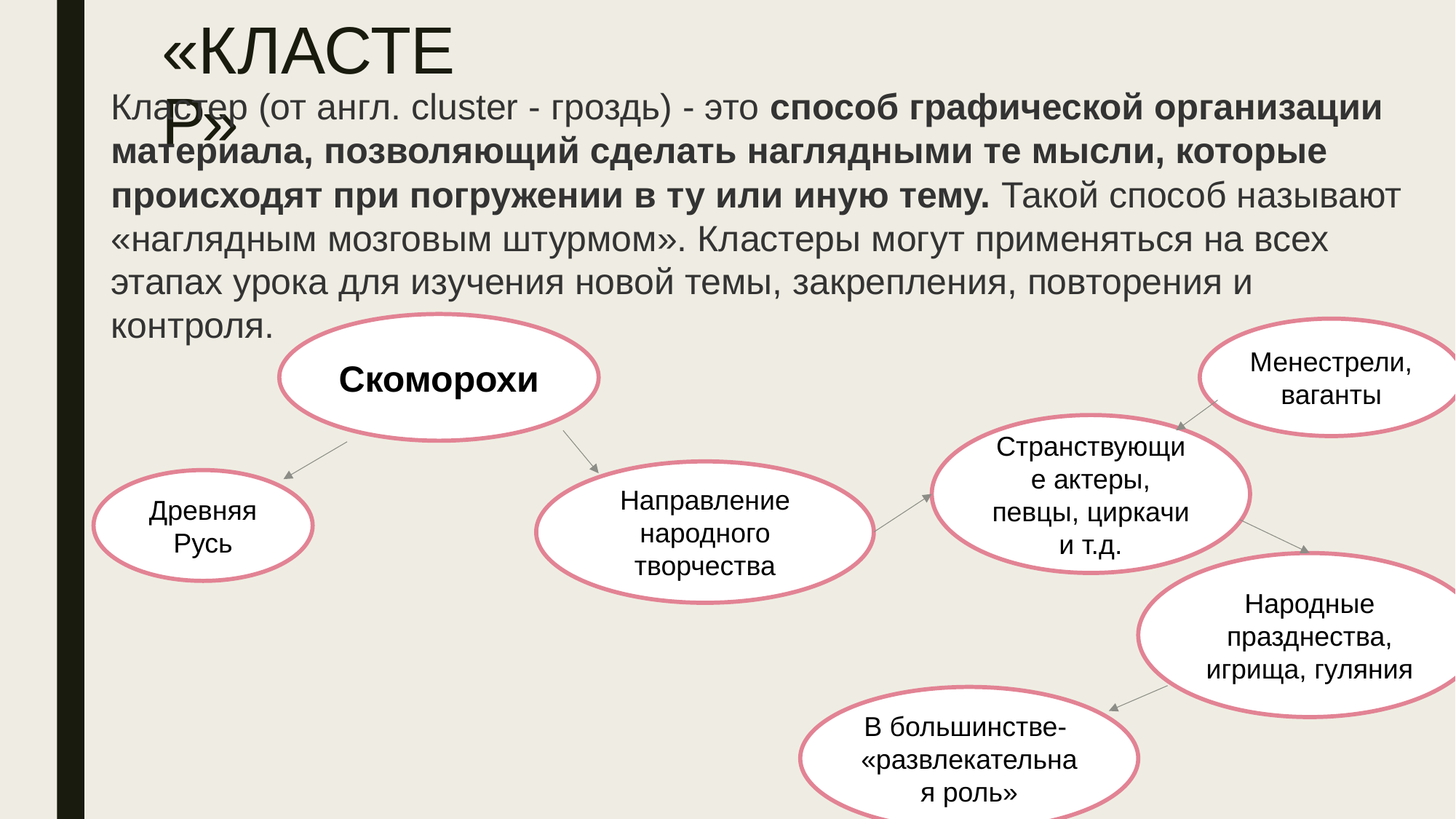

# «КЛАСТЕР»
Кластер (от англ. cluster - гроздь) - это способ графической организации материала, позволяющий сделать наглядными те мысли, которые происходят при погружении в ту или иную тему. Такой способ называют «наглядным мозговым штурмом». Кластеры могут применяться на всех этапах урока для изучения новой темы, закрепления, повторения и контроля.
Скоморохи
Менестрели, ваганты

Странствующие актеры, певцы, циркачи и т.д.
Направление народного творчества
Древняя Русь
Народные празднества, игрища, гуляния
В большинстве-  «развлекательная роль»